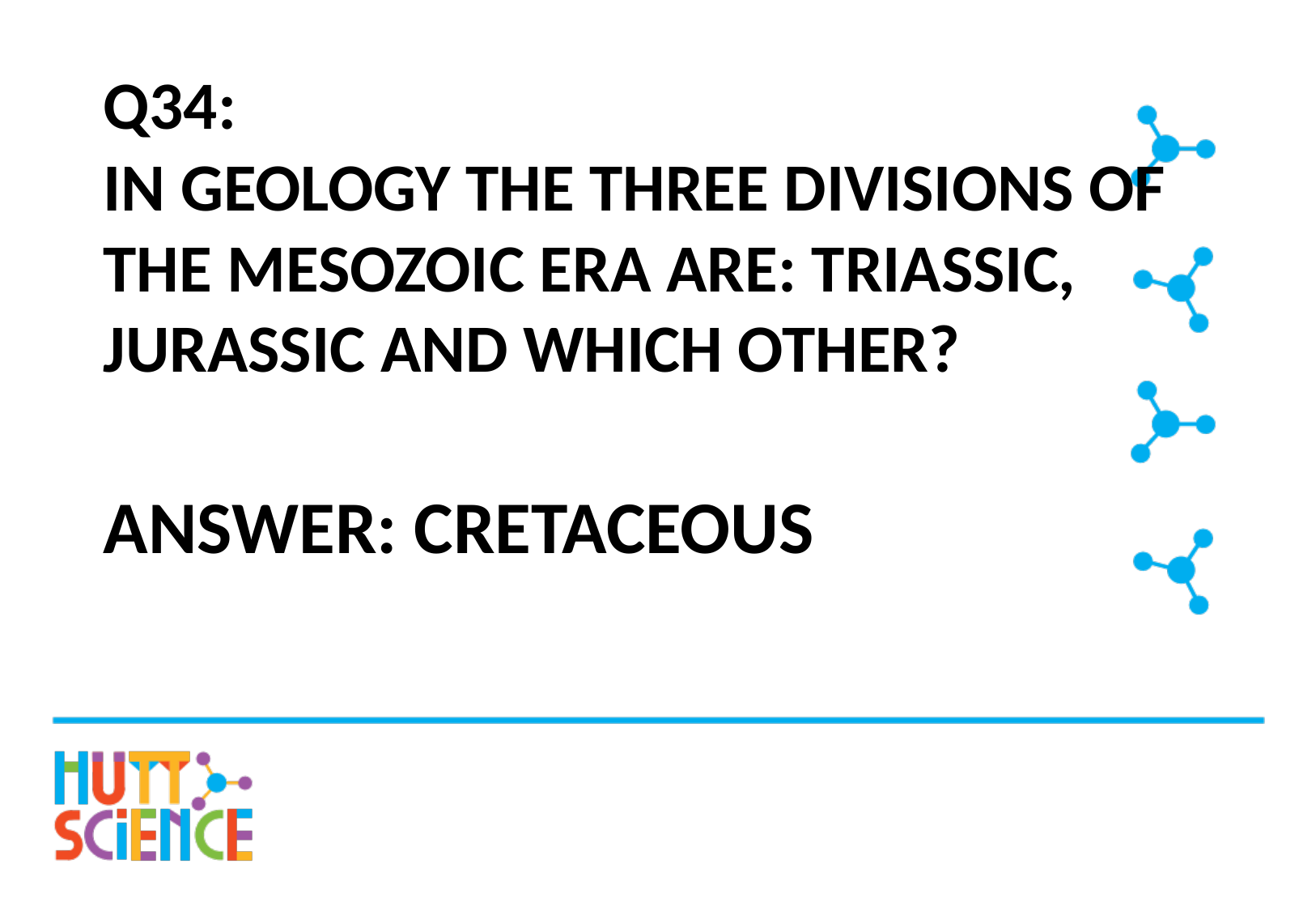

# Q34: In geology the three divisions of the mesozoic era are: Triassic, Jurassic and which other?
Answer: Cretaceous